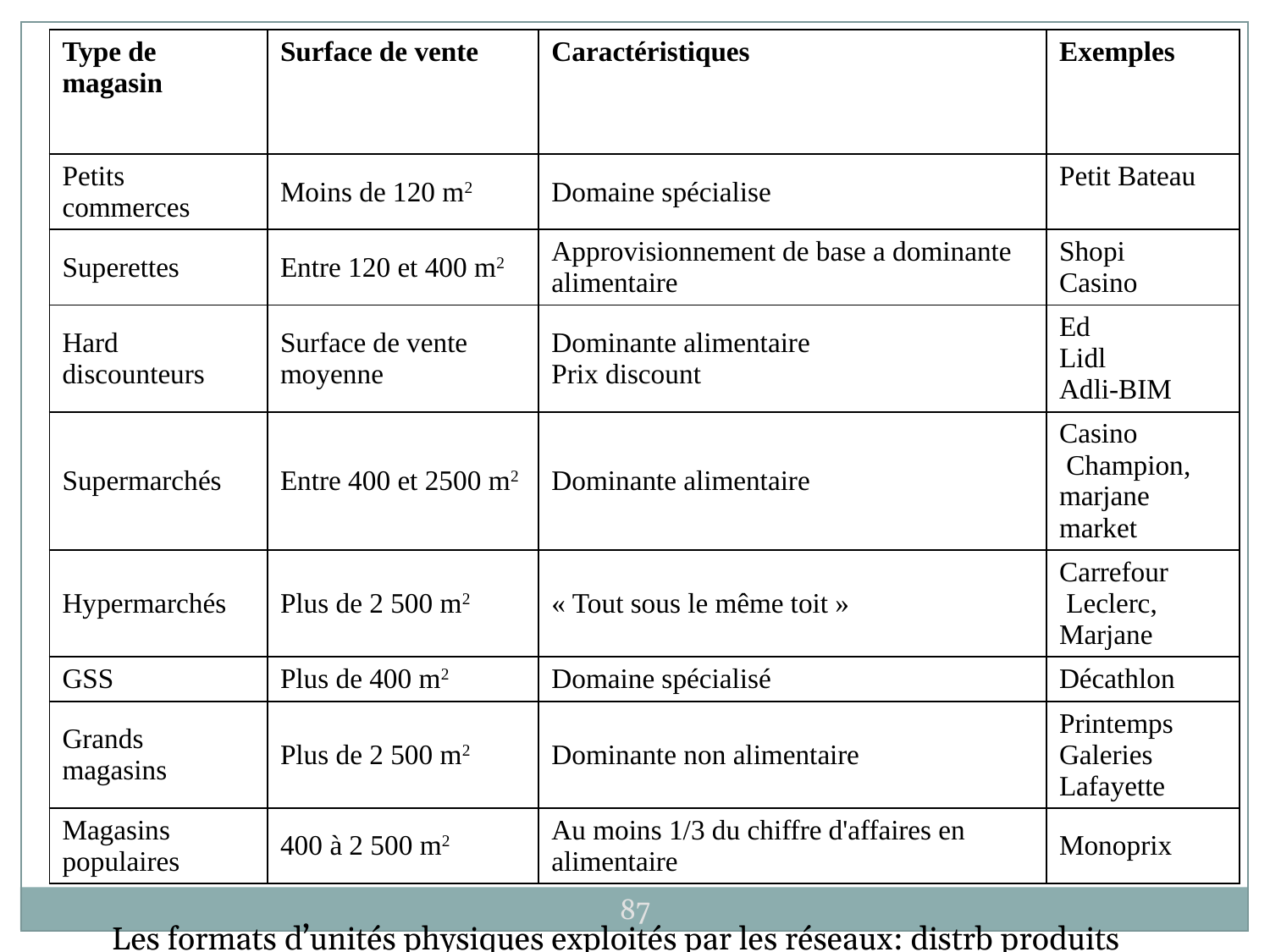

| Type de magasin | Surface de vente | Caractéristiques | Exemples |
| --- | --- | --- | --- |
| Petits commerces | Moins de 120 m2 | Domaine spécialise | Petit Bateau |
| Superettes | Entre 120 et 400 m2 | Approvisionnement de base a dominante alimentaire | Shopi Casino |
| Hard discounteurs | Surface de vente moyenne | Dominante alimentaire Prix discount | Ed Lidl Adli-BIM |
| Supermarchés | Entre 400 et 2500 m2 | Dominante alimentaire | Casino Champion, marjane market |
| Hypermarchés | Plus de 2 500 m2 | « Tout sous le même toit » | Carrefour Leclerc, Marjane |
| GSS | Plus de 400 m2 | Domaine spécialisé | Décathlon |
| Grands magasins | Plus de 2 500 m2 | Dominante non alimentaire | Printemps Galeries Lafayette |
| Magasins populaires | 400 à 2 500 m2 | Au moins 1/3 du chiffre d'affaires en alimentaire | Monoprix |
87
Les formats d’unités physiques exploités par les réseaux: distrb produits